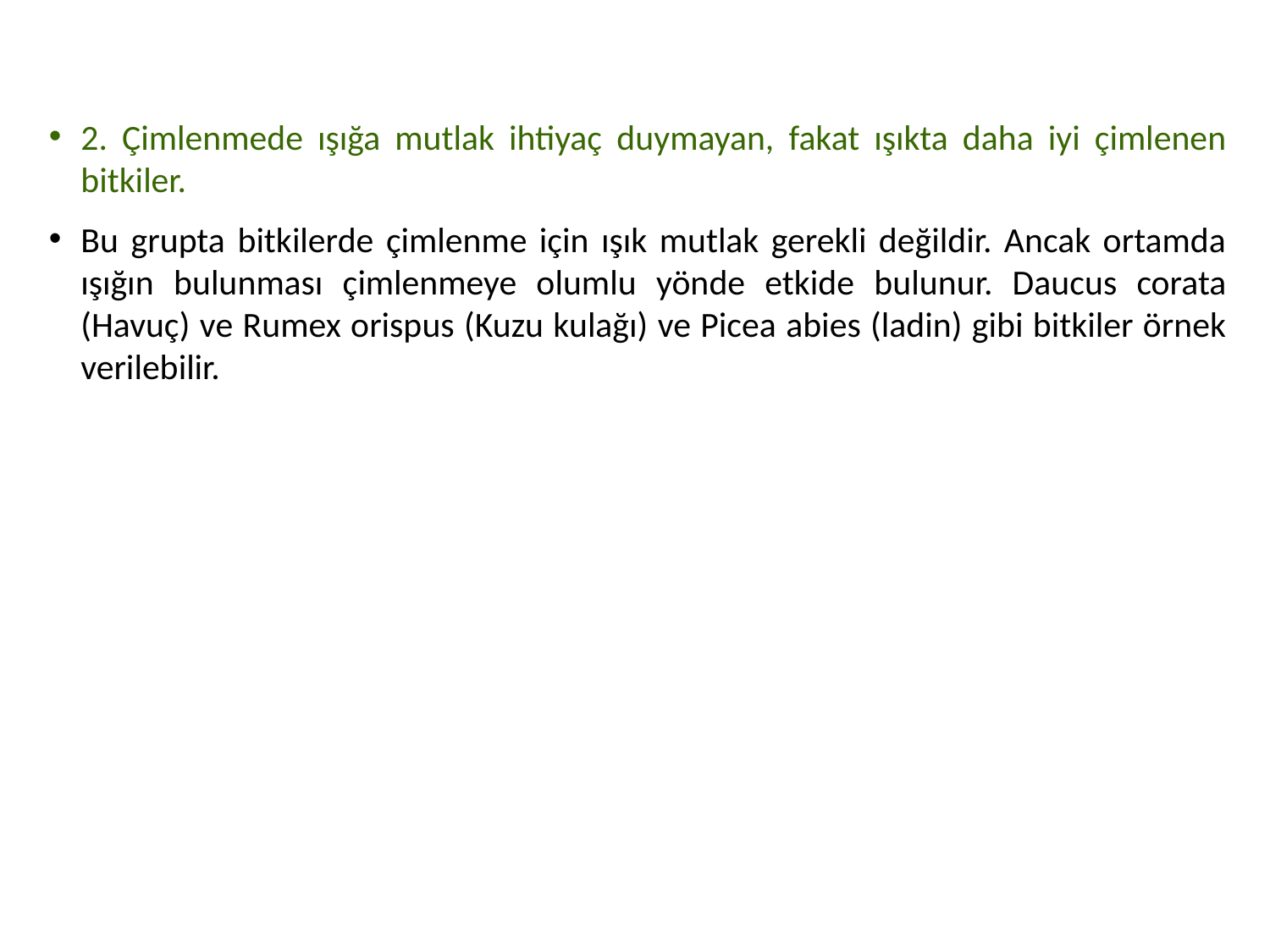

2. Çimlenmede ışığa mutlak ihtiyaç duymayan, fakat ışıkta daha iyi çimlenen bitkiler.
Bu grupta bitkilerde çimlenme için ışık mutlak gerekli değildir. Ancak ortamda ışığın bulunması çimlenmeye olumlu yönde etkide bulunur. Daucus corata (Havuç) ve Rumex orispus (Kuzu kulağı) ve Picea abies (ladin) gibi bitkiler örnek verilebilir.